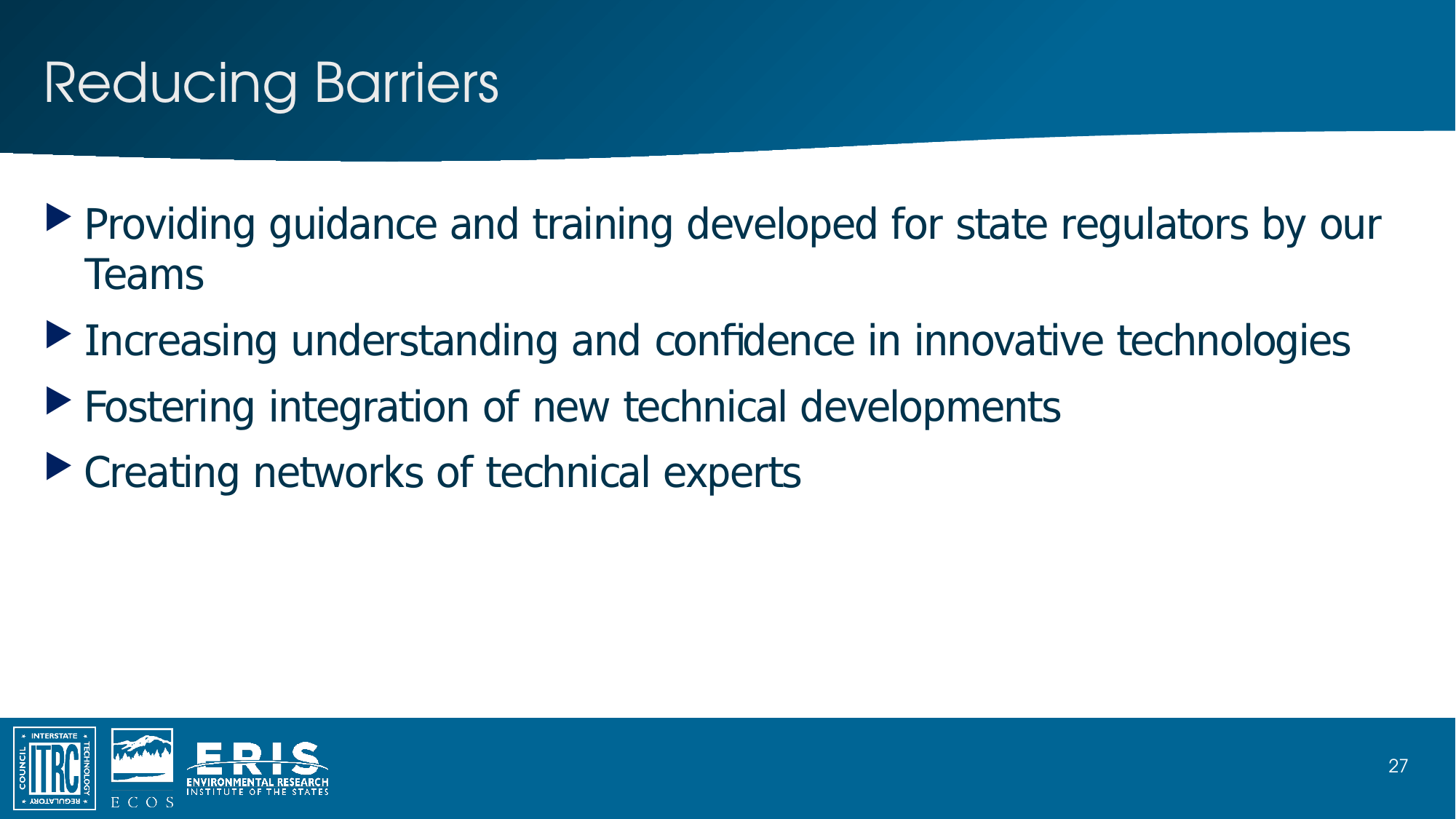

# Reducing Barriers
Providing guidance and training developed for state regulators by our Teams
Increasing understanding and confidence in innovative technologies
Fostering integration of new technical developments
Creating networks of technical experts
27